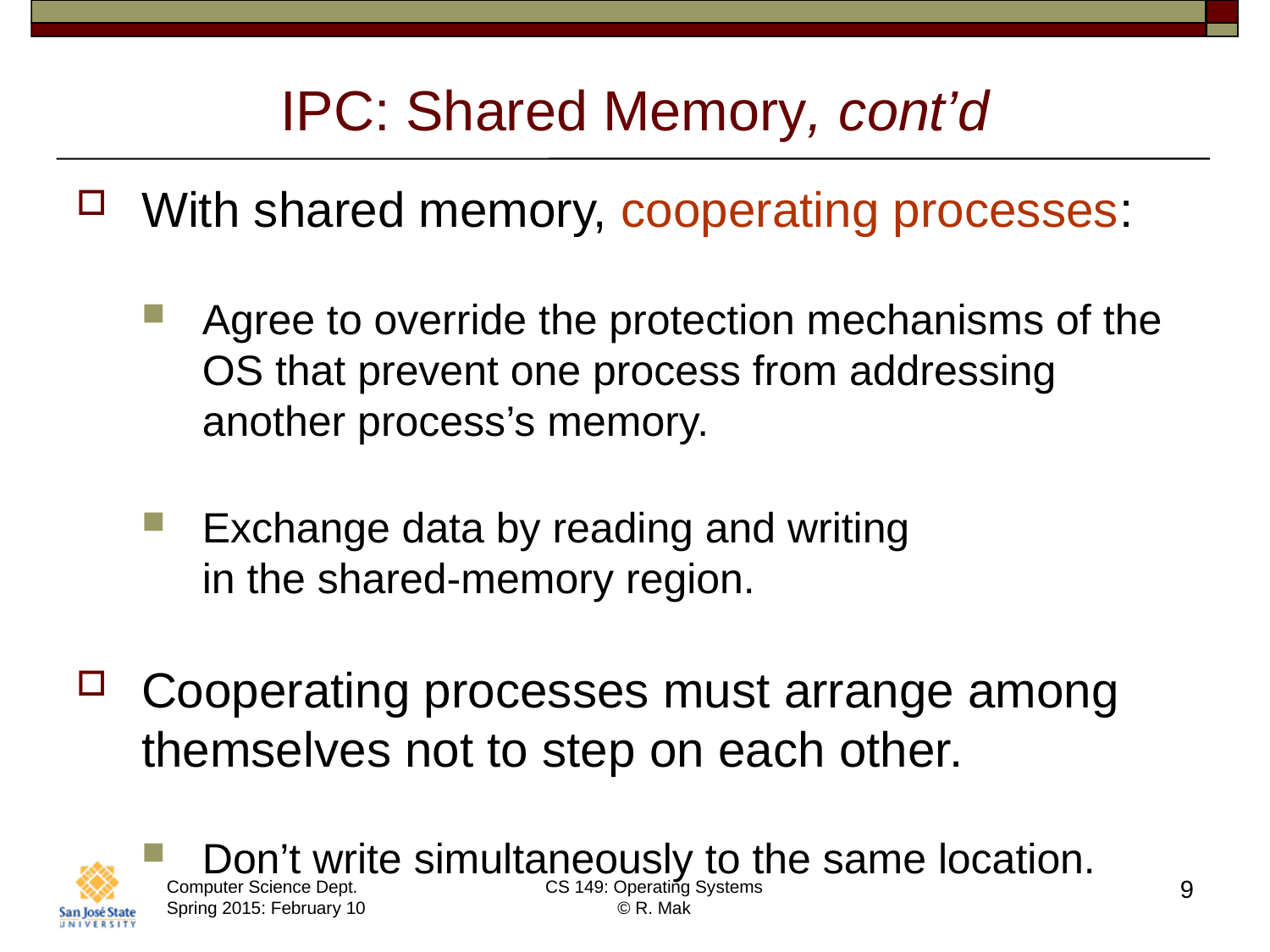

# IPC: Shared Memory, cont’d
With shared memory, cooperating processes:

Agree to override the protection mechanisms of the OS that prevent one process from addressing
another process’s memory.

Exchange data by reading and writing
in the shared-memory region.

Cooperating processes must arrange among themselves not to step on each other.

Don’t write simultaneously to the same location.
9